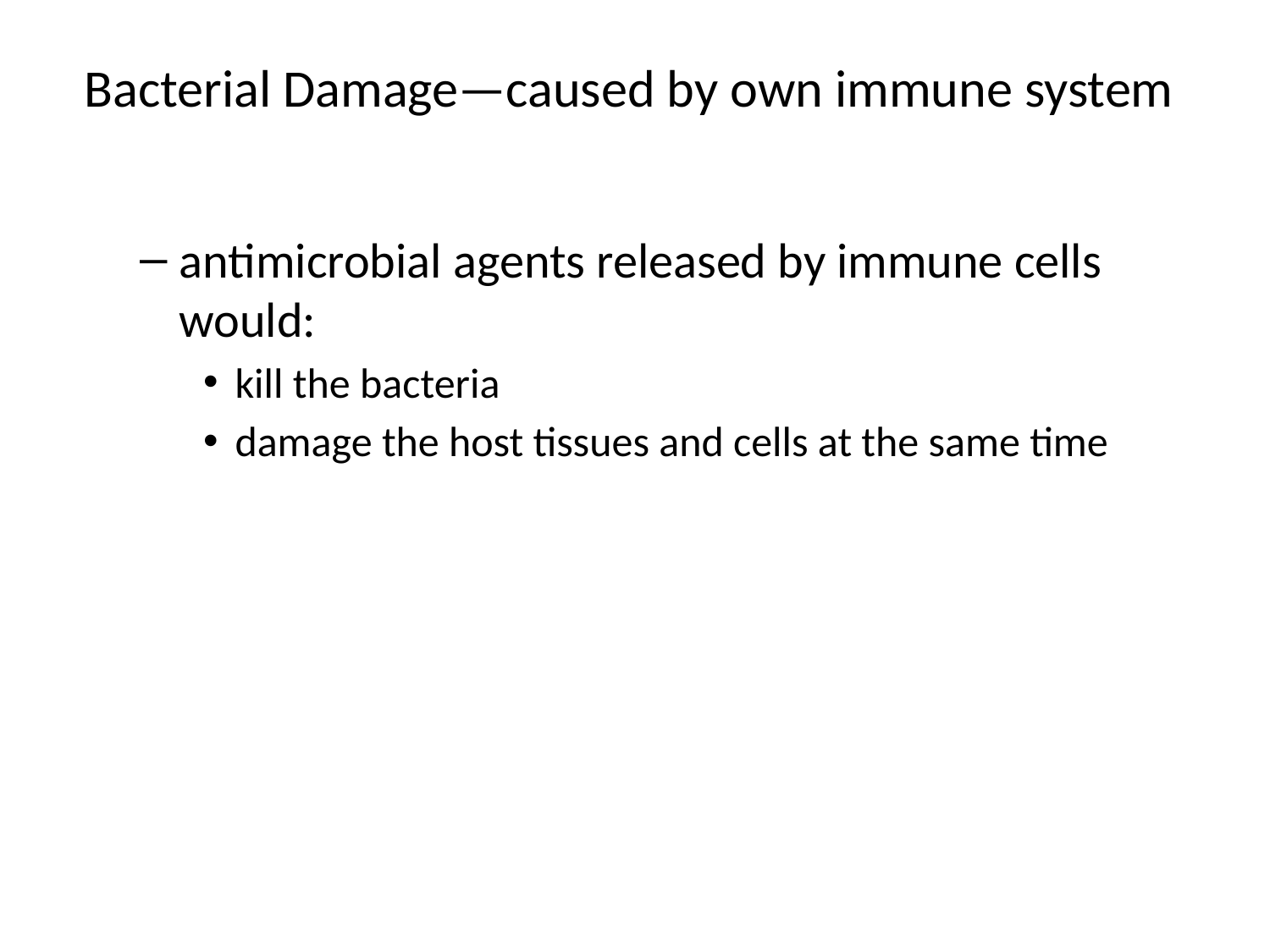

# Bacterial Damage—caused by own immune system
antimicrobial agents released by immune cells would:
kill the bacteria
damage the host tissues and cells at the same time